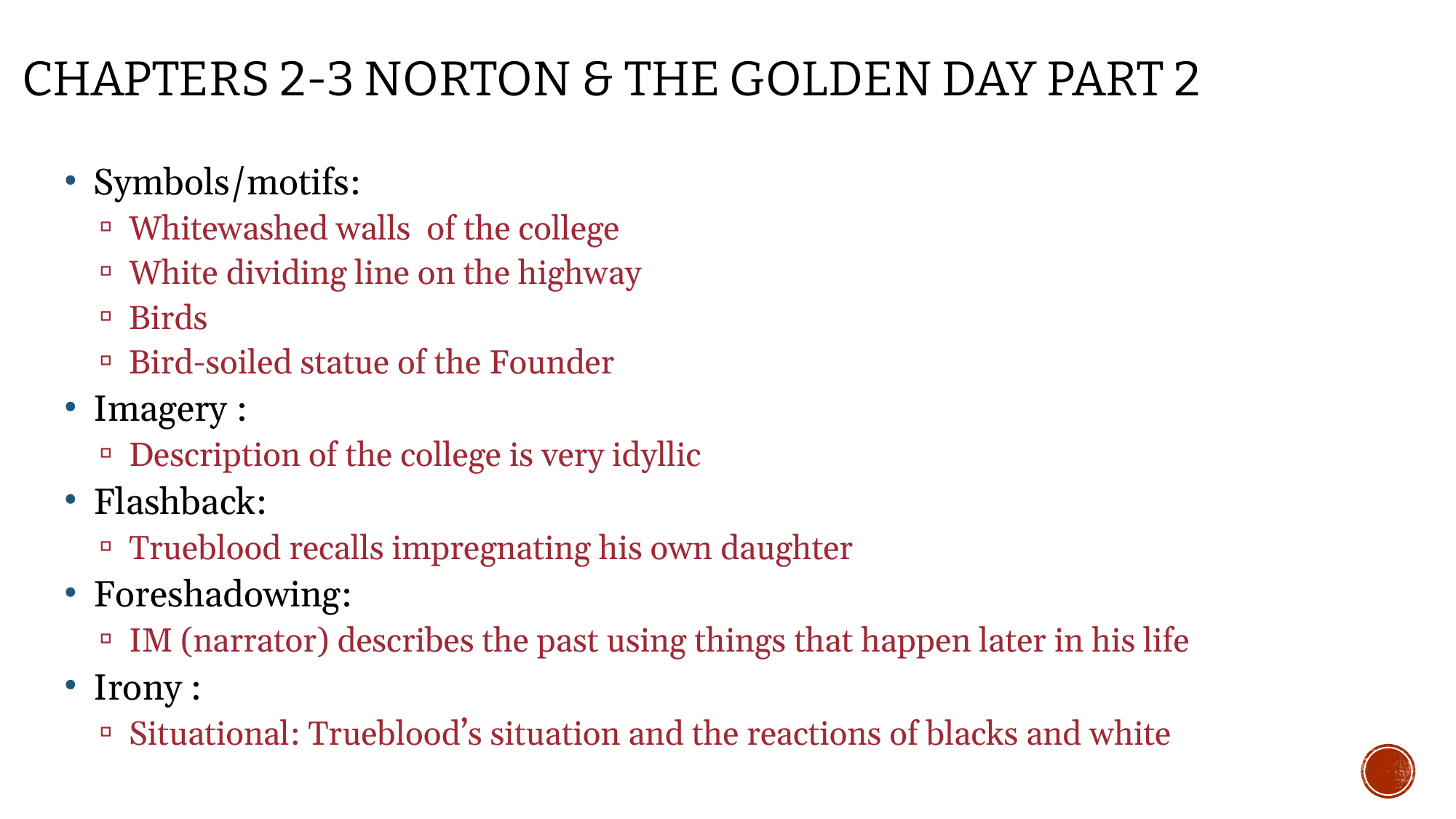

# Chapters 2-3 Norton & the Golden Day part 2
Symbols/motifs:
Whitewashed walls  of the college
White dividing line on the highway
Birds
Bird-soiled statue of the Founder
Imagery :
Description of the college is very idyllic
Flashback:
Trueblood recalls impregnating his own daughter
Foreshadowing:
IM (narrator) describes the past using things that happen later in his life
Irony :
Situational: Trueblood’s situation and the reactions of blacks and white